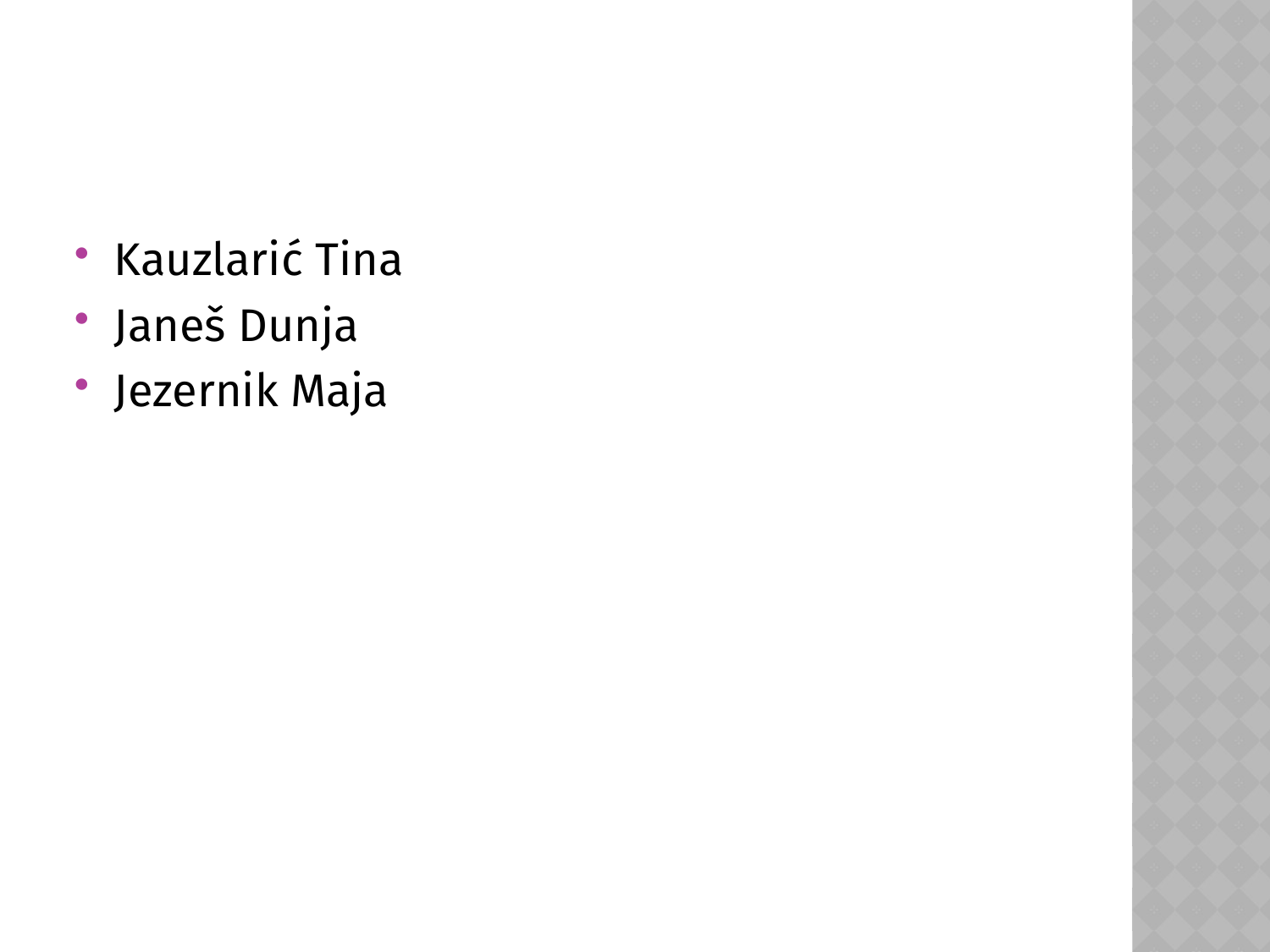

#
Kauzlarić Tina
Janeš Dunja
Jezernik Maja